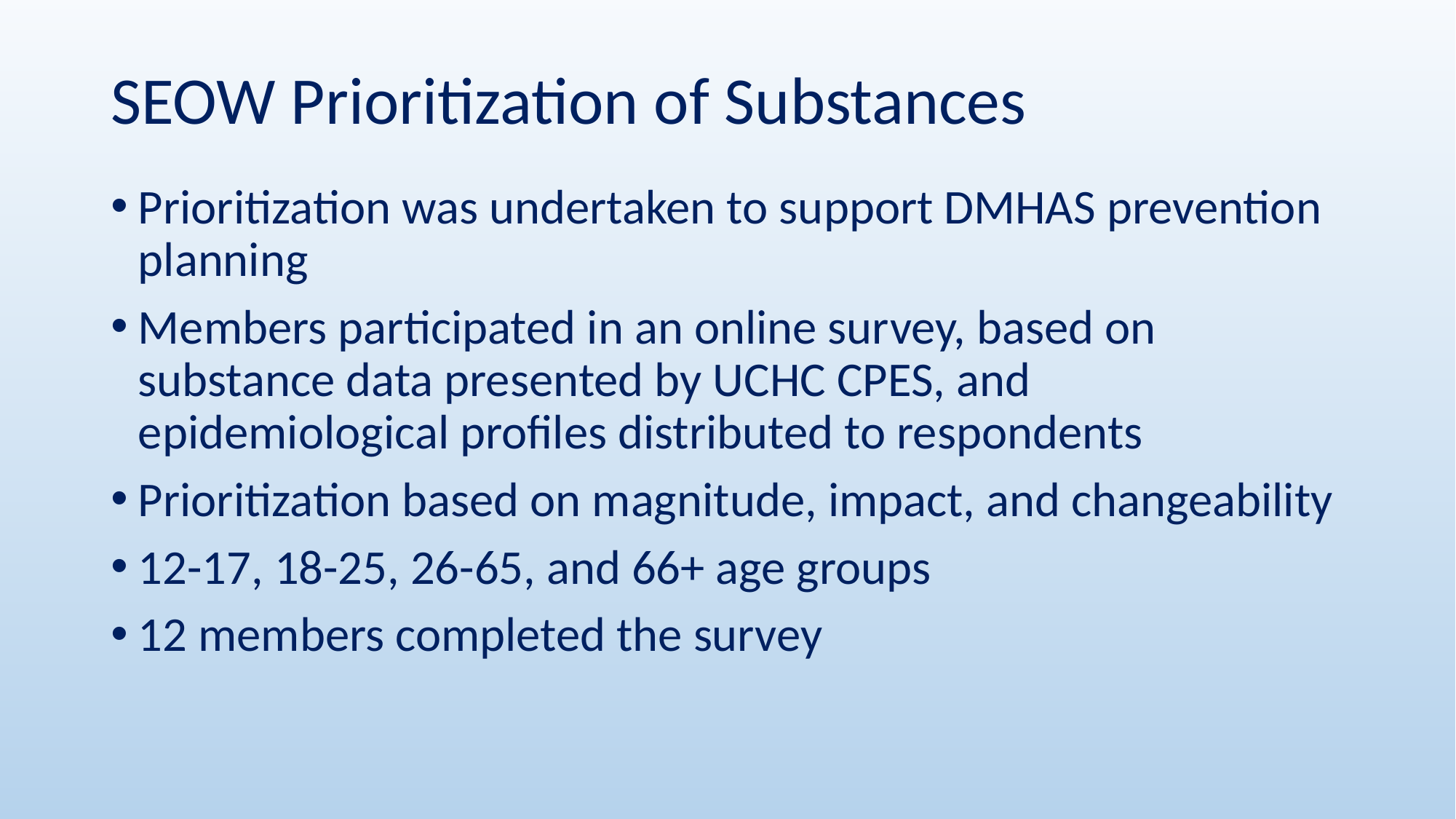

# SEOW Prioritization of Substances
Prioritization was undertaken to support DMHAS prevention planning
Members participated in an online survey, based on substance data presented by UCHC CPES, and epidemiological profiles distributed to respondents
Prioritization based on magnitude, impact, and changeability
12-17, 18-25, 26-65, and 66+ age groups
12 members completed the survey